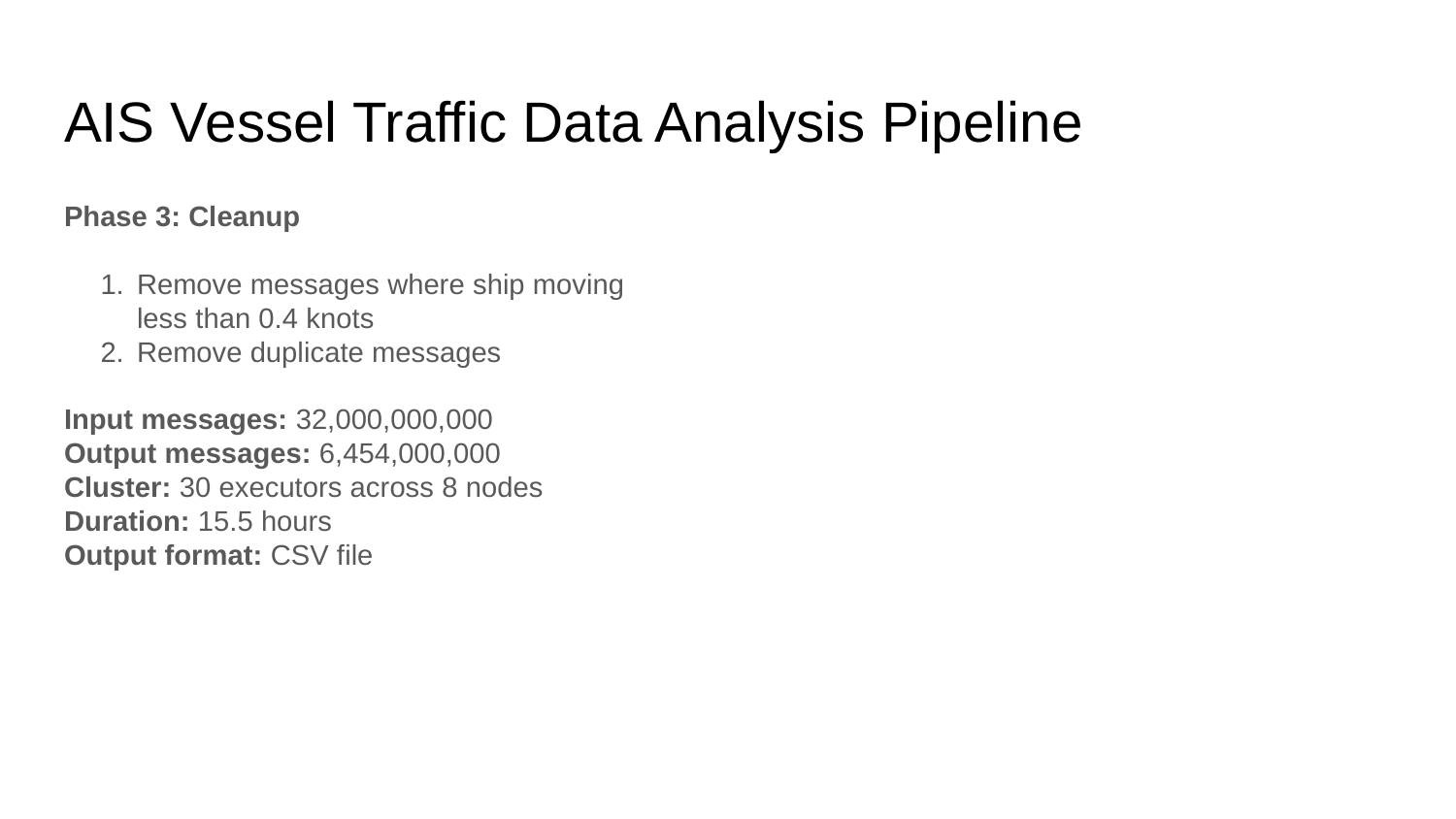

# AIS Vessel Traffic Data Analysis Pipeline
Phase 3: Cleanup

Remove messages where ship moving less than 0.4 knots
Remove duplicate messages

Input messages: 32,000,000,000
Output messages: 6,454,000,000
Cluster: 30 executors across 8 nodes
Duration: 15.5 hours
Output format: CSV file